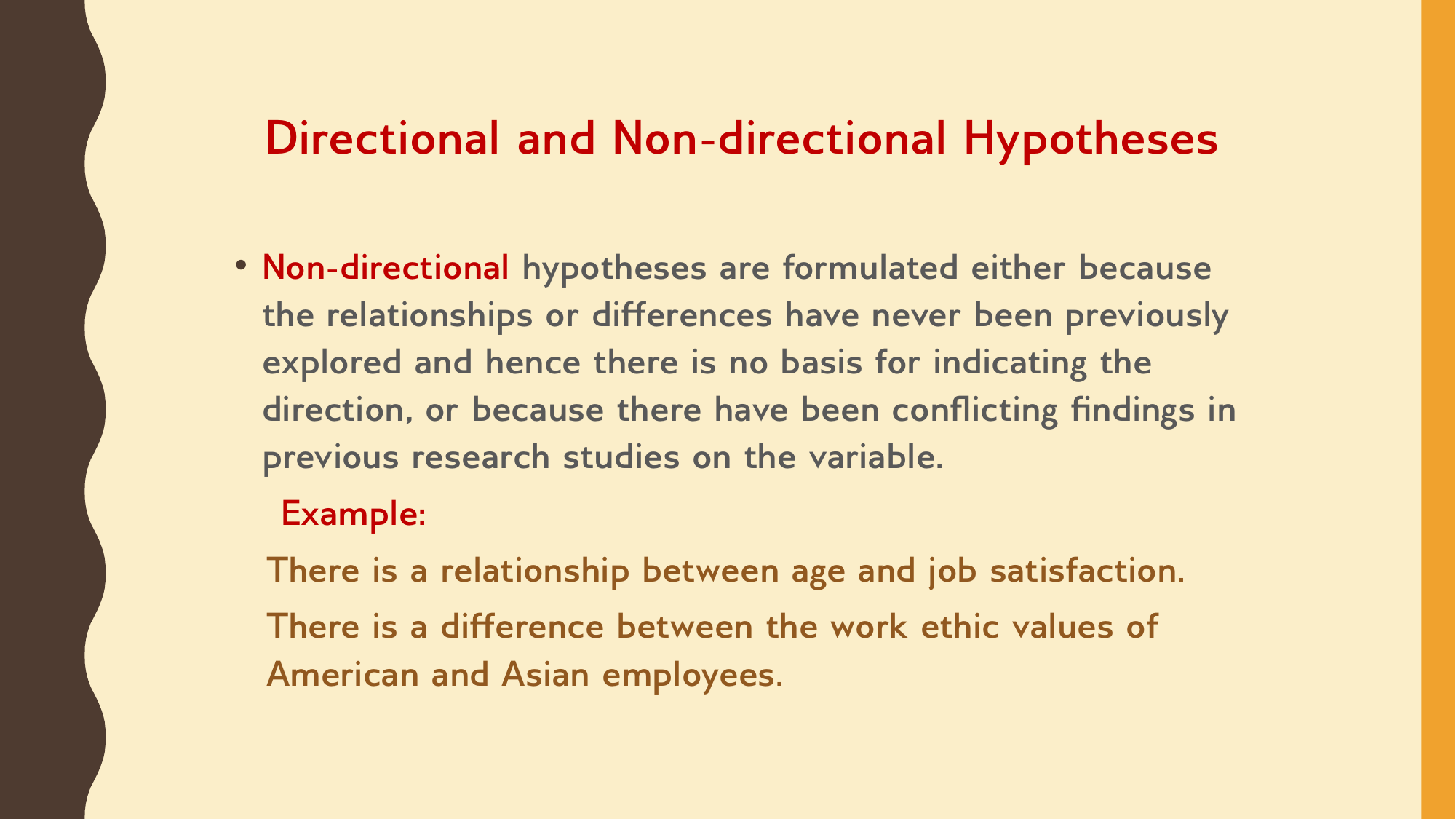

Directional and Non-directional Hypotheses
Non-directional hypotheses are formulated either because the relationships or differences have never been previously explored and hence there is no basis for indicating the direction, or because there have been conflicting findings in previous research studies on the variable.
    Example:
There is a relationship between age and job satisfaction.
There is a difference between the work ethic values of American and Asian employees.